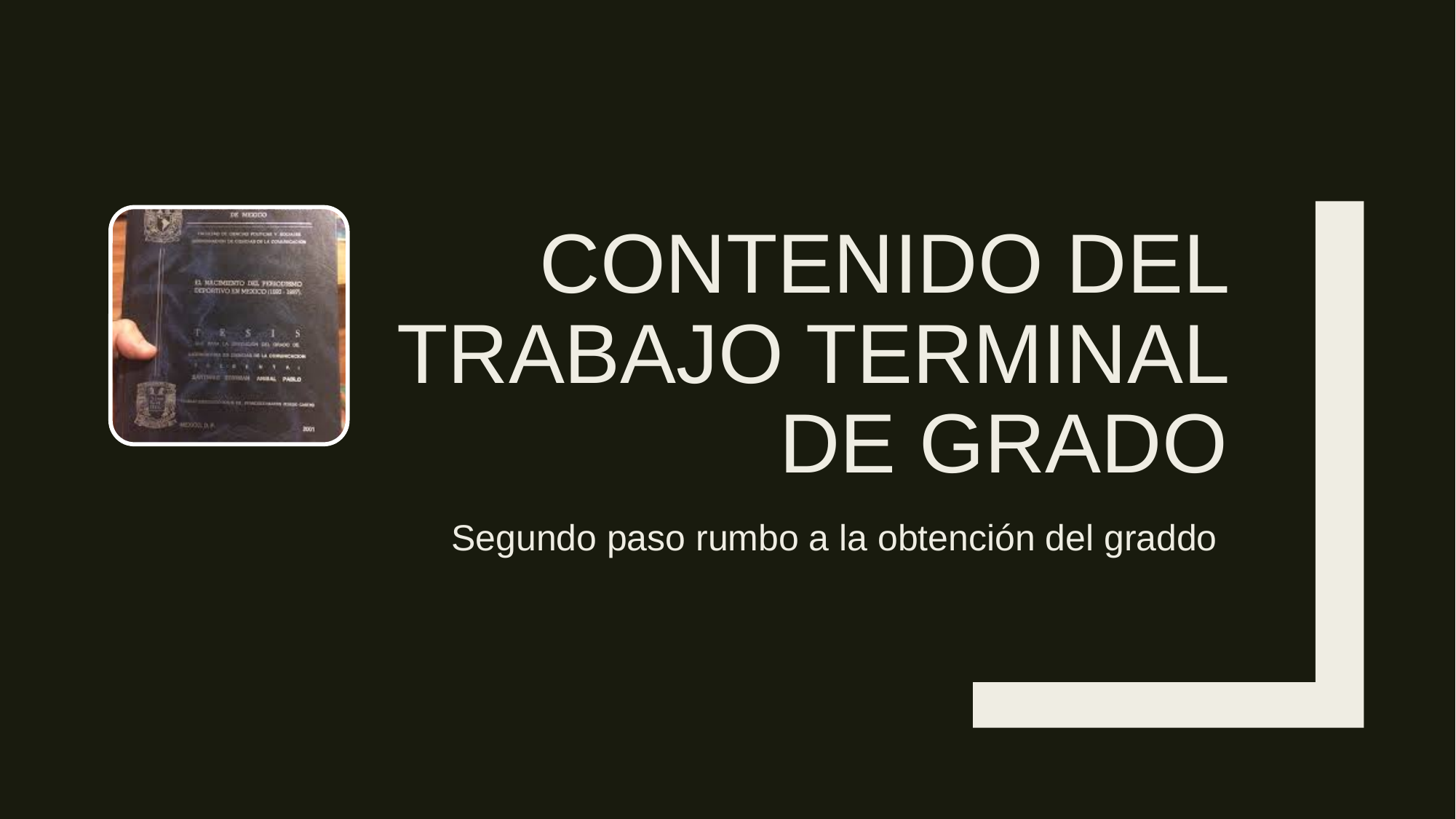

# Contenido del trabajo terminal de grado

Segundo paso rumbo a la obtención del graddo